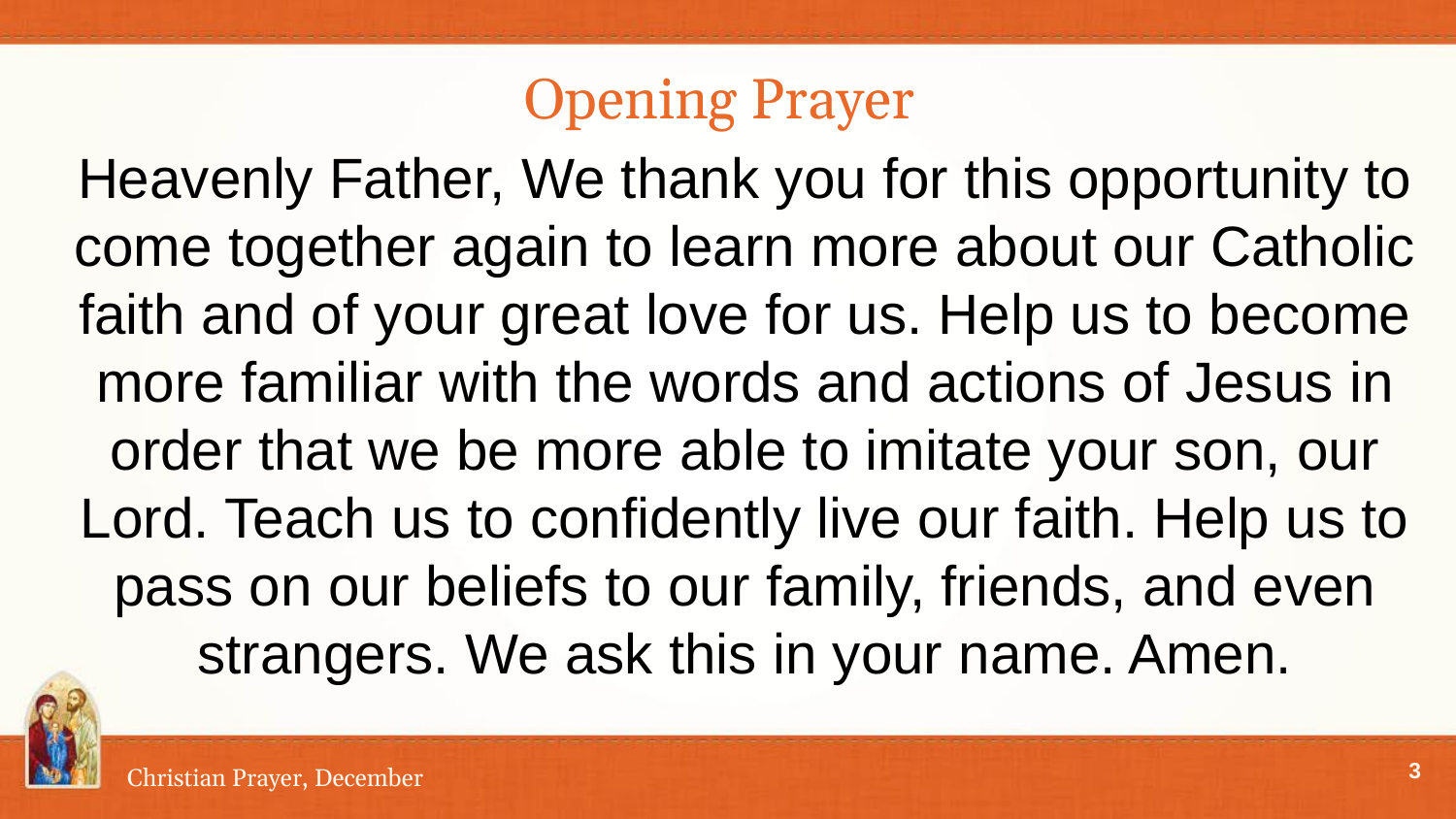

# Opening Prayer
Heavenly Father, We thank you for this opportunity to come together again to learn more about our Catholic faith and of your great love for us. Help us to become more familiar with the words and actions of Jesus in order that we be more able to imitate your son, our Lord. Teach us to confidently live our faith. Help us to pass on our beliefs to our family, friends, and even strangers. We ask this in your name. Amen.
3
Christian Prayer, December